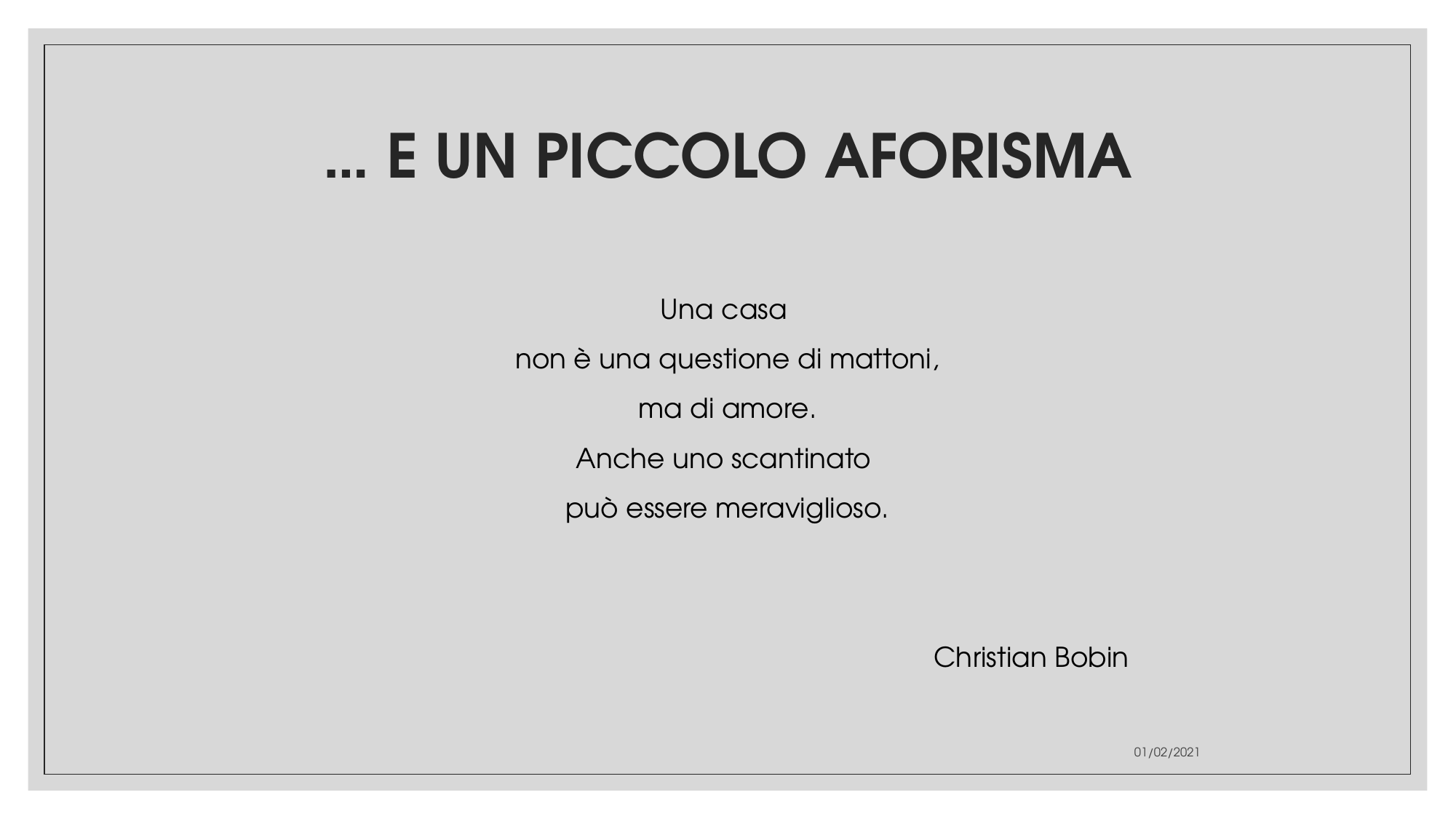

# … E UN PICCOLO AFORISMA
Una casa
non è una questione di mattoni,
ma di amore.
Anche uno scantinato
può essere meraviglioso.

		                                                   Christian Bobin
01/02/2021